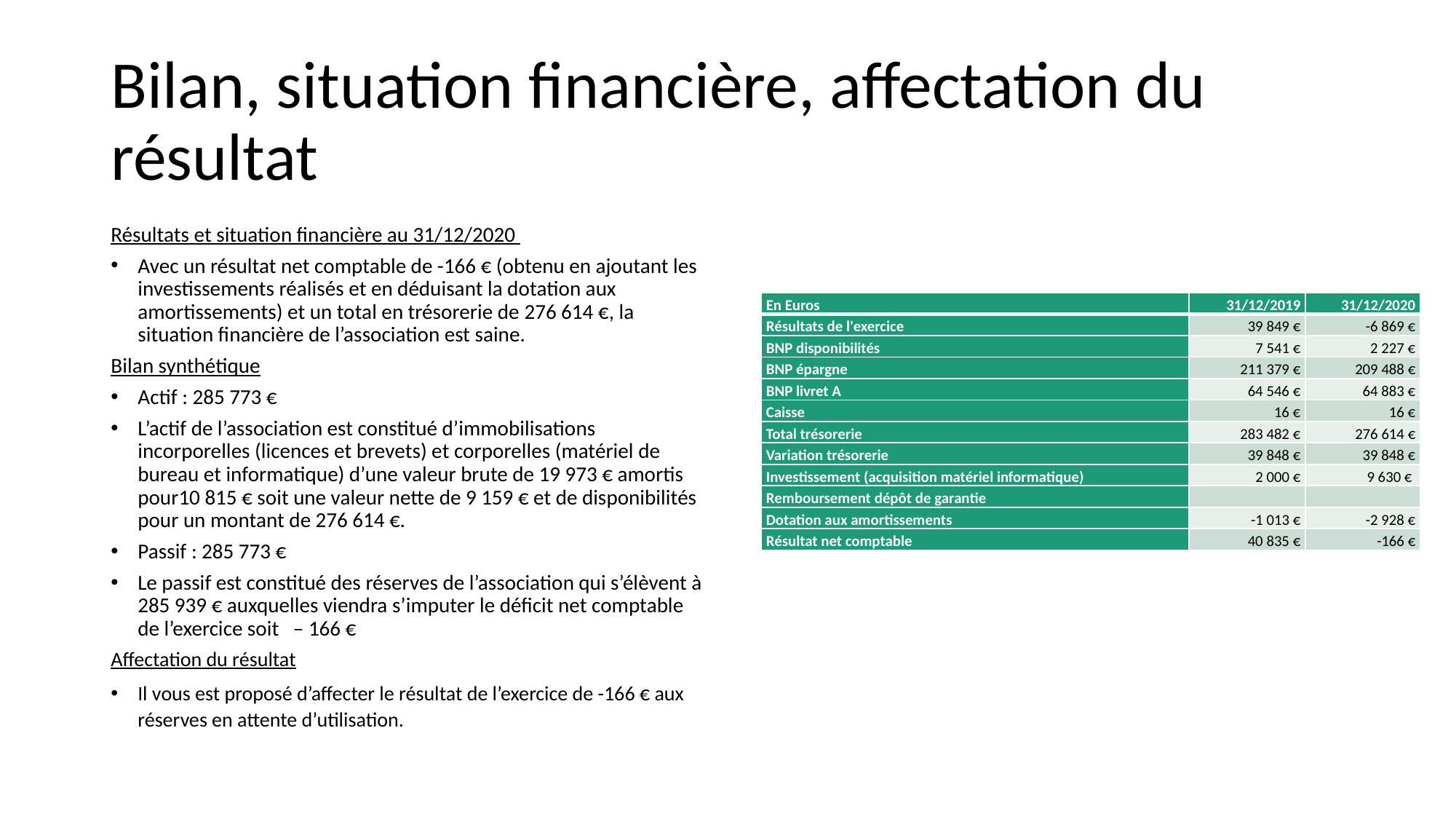

# Bilan, situation financière, affectation du résultat
Résultats et situation financière au 31/12/2020
Avec un résultat net comptable de -166 € (obtenu en ajoutant les investissements réalisés et en déduisant la dotation aux amortissements) et un total en trésorerie de 276 614 €, la situation financière de l’association est saine.
Bilan synthétique
Actif : 285 773 €
L’actif de l’association est constitué d’immobilisations incorporelles (licences et brevets) et corporelles (matériel de bureau et informatique) d’une valeur brute de 19 973 € amortis pour10 815 € soit une valeur nette de 9 159 € et de disponibilités pour un montant de 276 614 €.
Passif : 285 773 €
Le passif est constitué des réserves de l’association qui s’élèvent à 285 939 € auxquelles viendra s’imputer le déficit net comptable de l’exercice soit   – 166 €
Affectation du résultat
Il vous est proposé d’affecter le résultat de l’exercice de -166 € aux réserves en attente d’utilisation.

| En Euros | 31/12/2019 | 31/12/2020 |
| --- | --- | --- |
| Résultats de l'exercice | 39 849 € | -6 869 € |
| BNP disponibilités | 7 541 € | 2 227 € |
| BNP épargne | 211 379 € | 209 488 € |
| BNP livret A | 64 546 € | 64 883 € |
| Caisse | 16 € | 16 € |
| Total trésorerie | 283 482 € | 276 614 € |
| Variation trésorerie | 39 848 € | 39 848 € |
| Investissement (acquisition matériel informatique) | 2 000 € | 9 630 € |
| Remboursement dépôt de garantie |  |  |
| Dotation aux amortissements | -1 013 € | -2 928 € |
| Résultat net comptable | 40 835 € | -166 € |